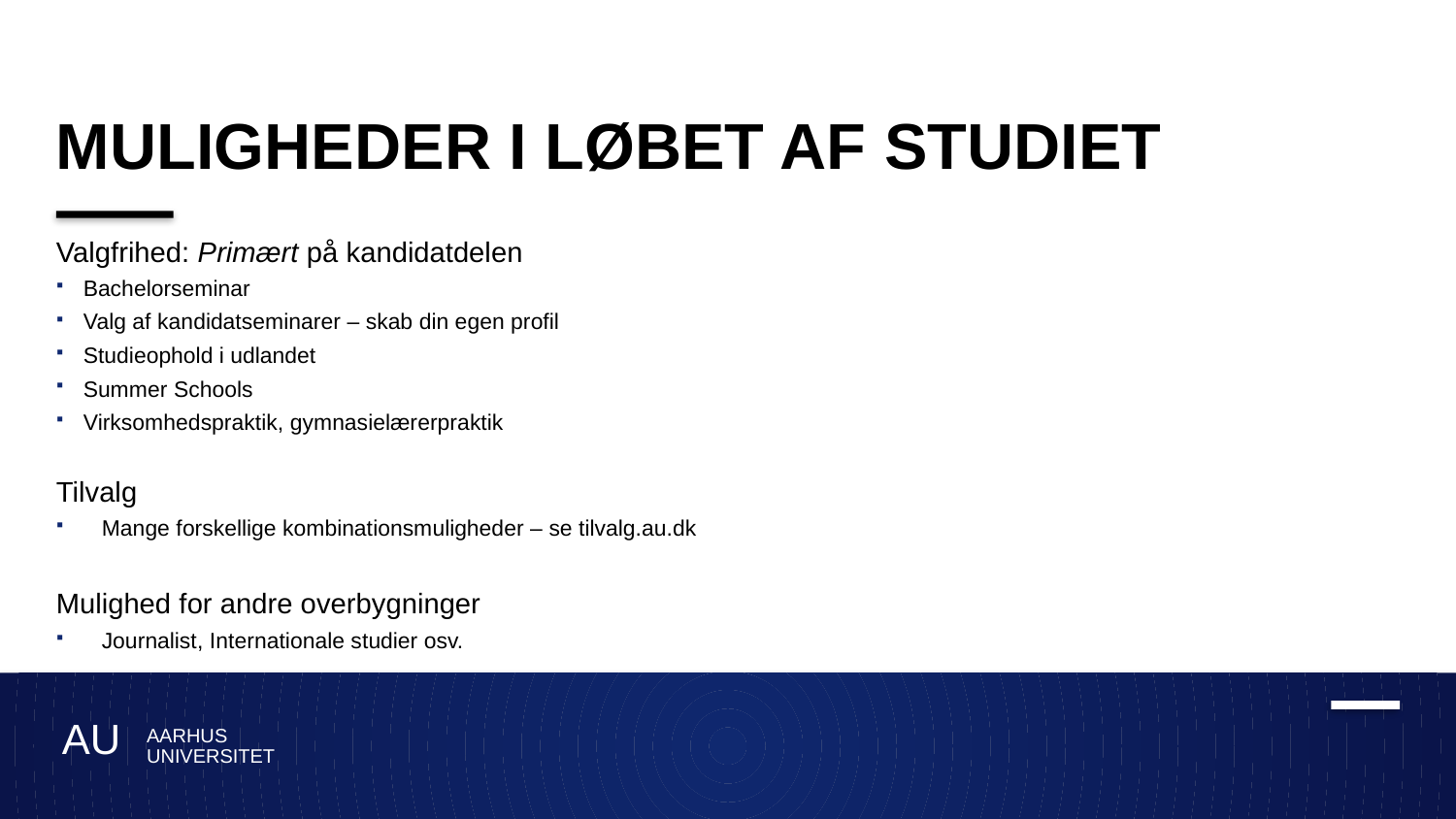

# Muligheder i løbet af studiet
Valgfrihed: Primært på kandidatdelen
Bachelorseminar
Valg af kandidatseminarer – skab din egen profil
Studieophold i udlandet
Summer Schools
Virksomhedspraktik, gymnasielærerpraktik

Tilvalg
Mange forskellige kombinationsmuligheder – se tilvalg.au.dk

Mulighed for andre overbygninger
Journalist, Internationale studier osv.